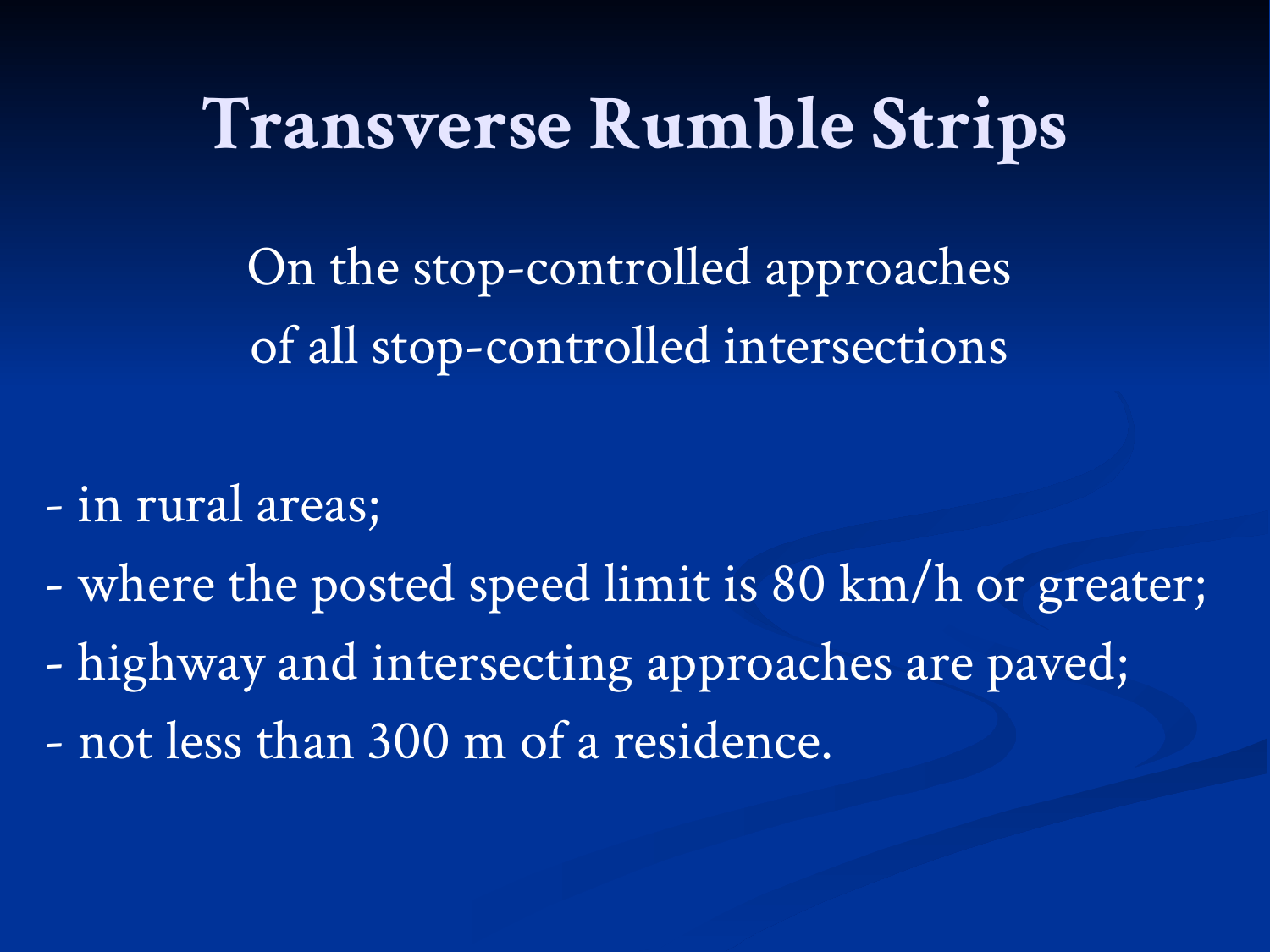

# Transverse Rumble Strips
On the stop-controlled approaches
of all stop-controlled intersections

- in rural areas;
- where the posted speed limit is 80 km/h or greater;
- highway and intersecting approaches are paved;
- not less than 300 m of a residence.